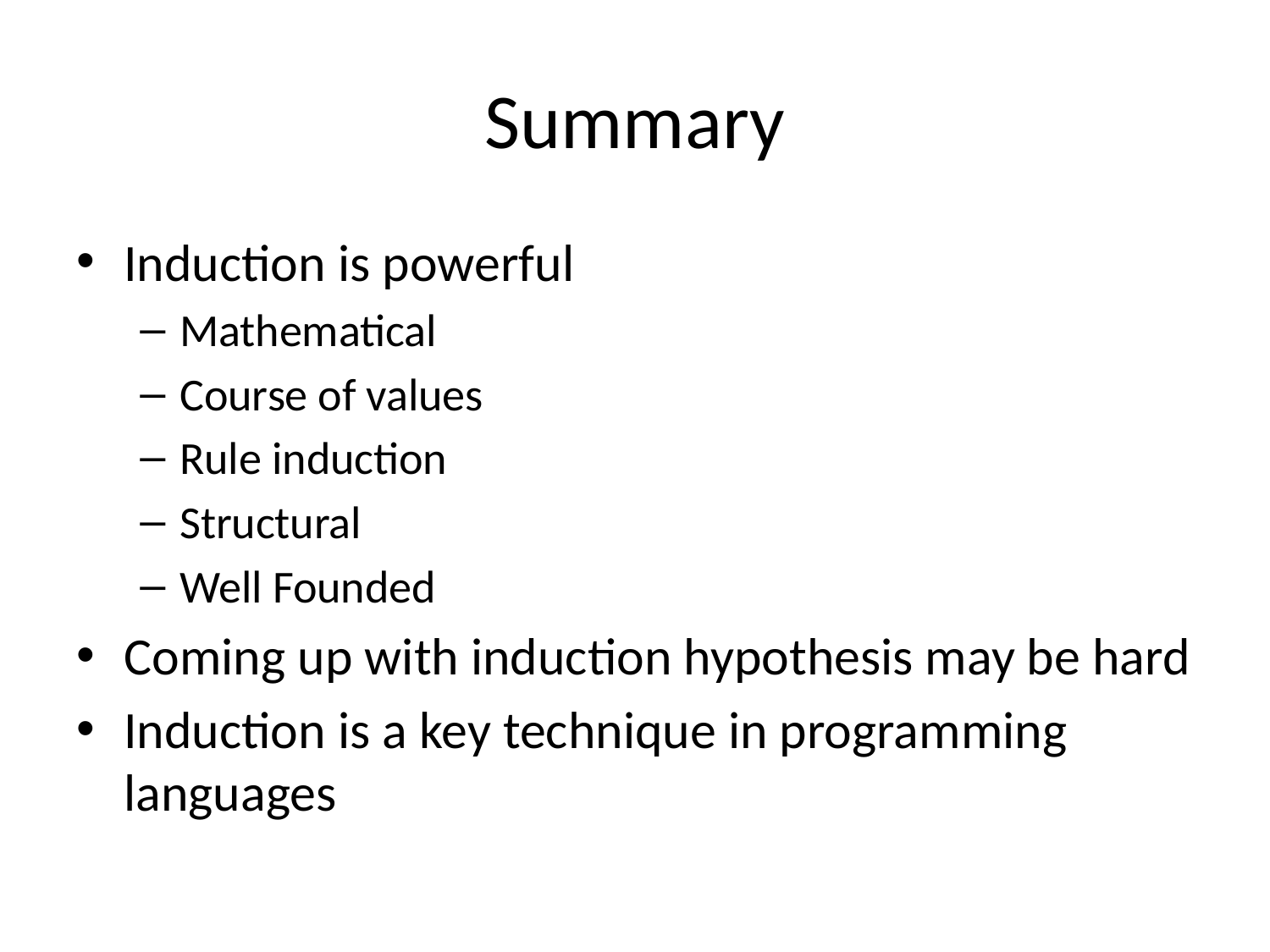

# Summary
Induction is powerful
Mathematical
Course of values
Rule induction
Structural
Well Founded
Coming up with induction hypothesis may be hard
Induction is a key technique in programming languages